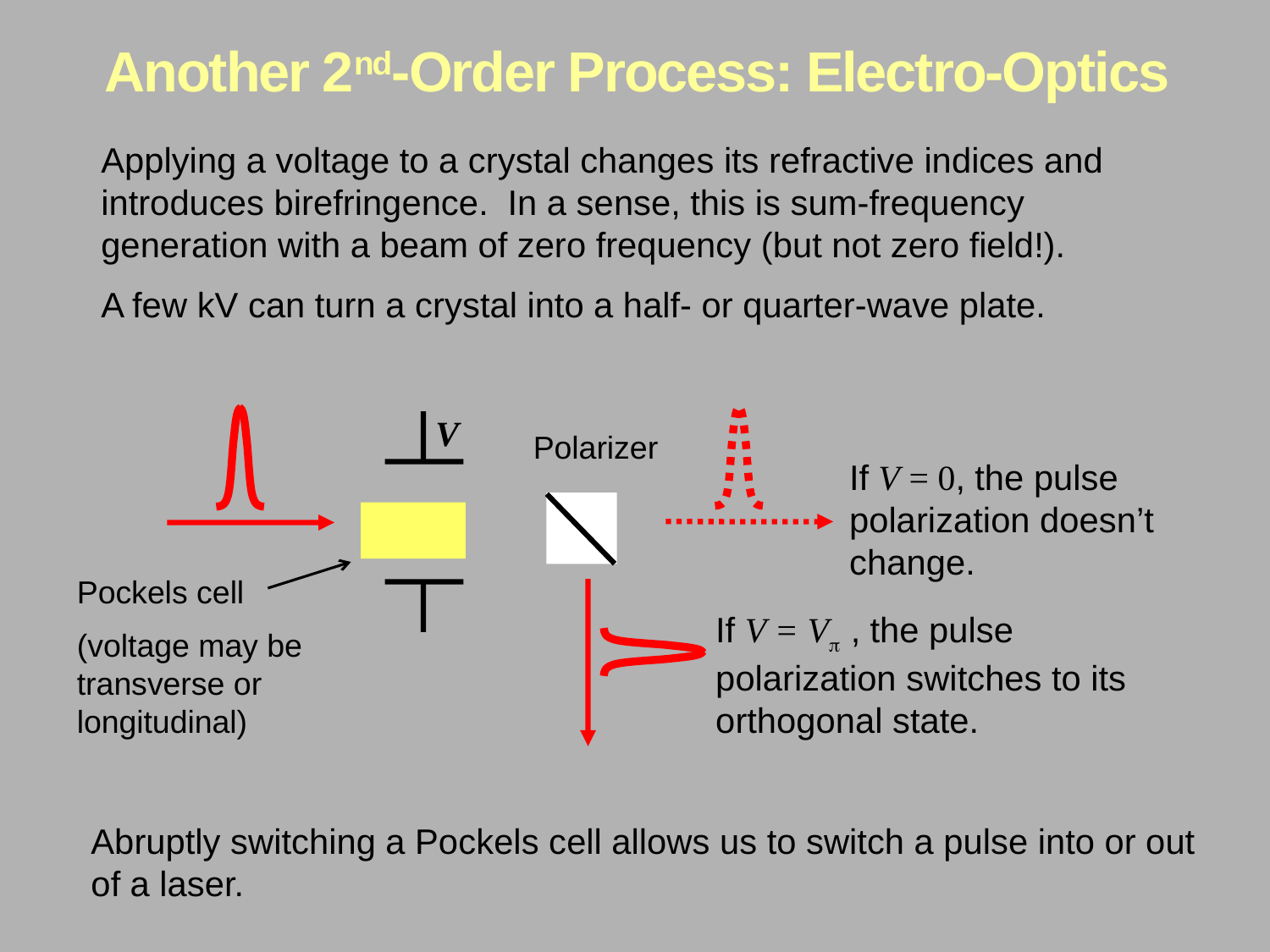

# Another 2nd-Order Process: Electro-Optics
Applying a voltage to a crystal changes its refractive indices and introduces birefringence.  In a sense, this is sum-frequency generation with a beam of zero frequency (but not zero field!).
A few kV can turn a crystal into a half- or quarter-wave plate.
V

Polarizer
If V = 0, the pulse polarization doesn’t change.

Pockels cell
(voltage may be transverse or longitudinal)

If V = Vπ , the pulse polarization switches to its orthogonal state.

Abruptly switching a Pockels cell allows us to switch a pulse into or out of a laser.